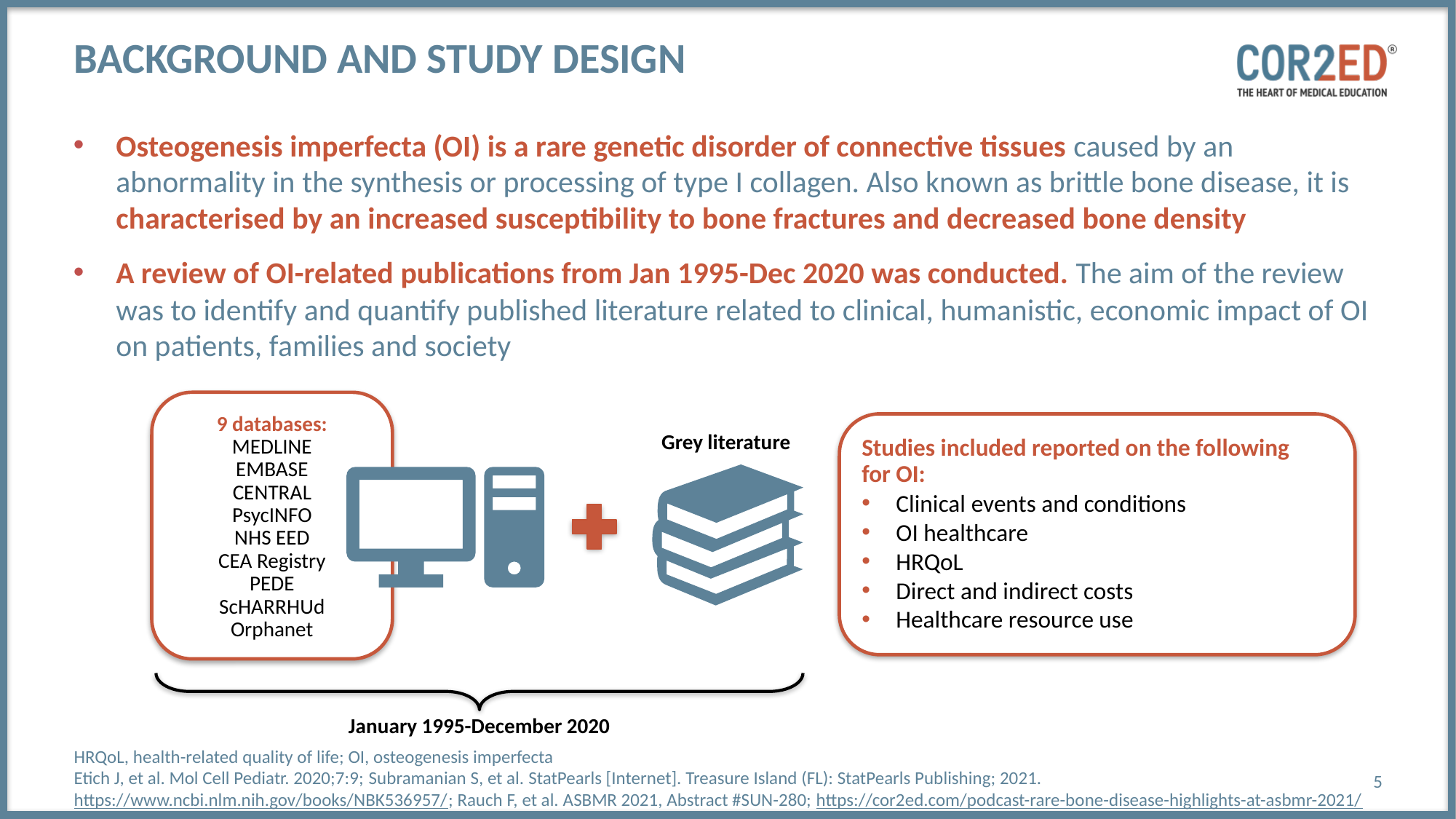

# Background and study design
Osteogenesis imperfecta (OI) is a rare genetic disorder of connective tissues caused by an abnormality in the synthesis or processing of type I collagen. Also known as brittle bone disease, it is characterised by an increased susceptibility to bone fractures and decreased bone density
A review of OI-related publications from Jan 1995-Dec 2020 was conducted. The aim of the review was to identify and quantify published literature related to clinical, humanistic, economic impact of OI on patients, families and society

9 databases:
MEDLINE
EMBASE
CENTRAL
PsycINFO
NHS EED
CEA Registry
PEDE
ScHARRHUd
Orphanet
Studies included reported on the following
for OI:
Clinical events and conditions
OI healthcare
HRQoL
Direct and indirect costs
Healthcare resource use
Grey literature

January 1995-December 2020

HRQoL, health-related quality of life; OI, osteogenesis imperfecta
Etich J, et al. Mol Cell Pediatr. 2020;7:9; Subramanian S, et al. StatPearls [Internet]. Treasure Island (FL): StatPearls Publishing; 2021. https://www.ncbi.nlm.nih.gov/books/NBK536957/; Rauch F, et al. ASBMR 2021, Abstract #SUN-280; https://cor2ed.com/podcast-rare-bone-disease-highlights-at-asbmr-2021/
5